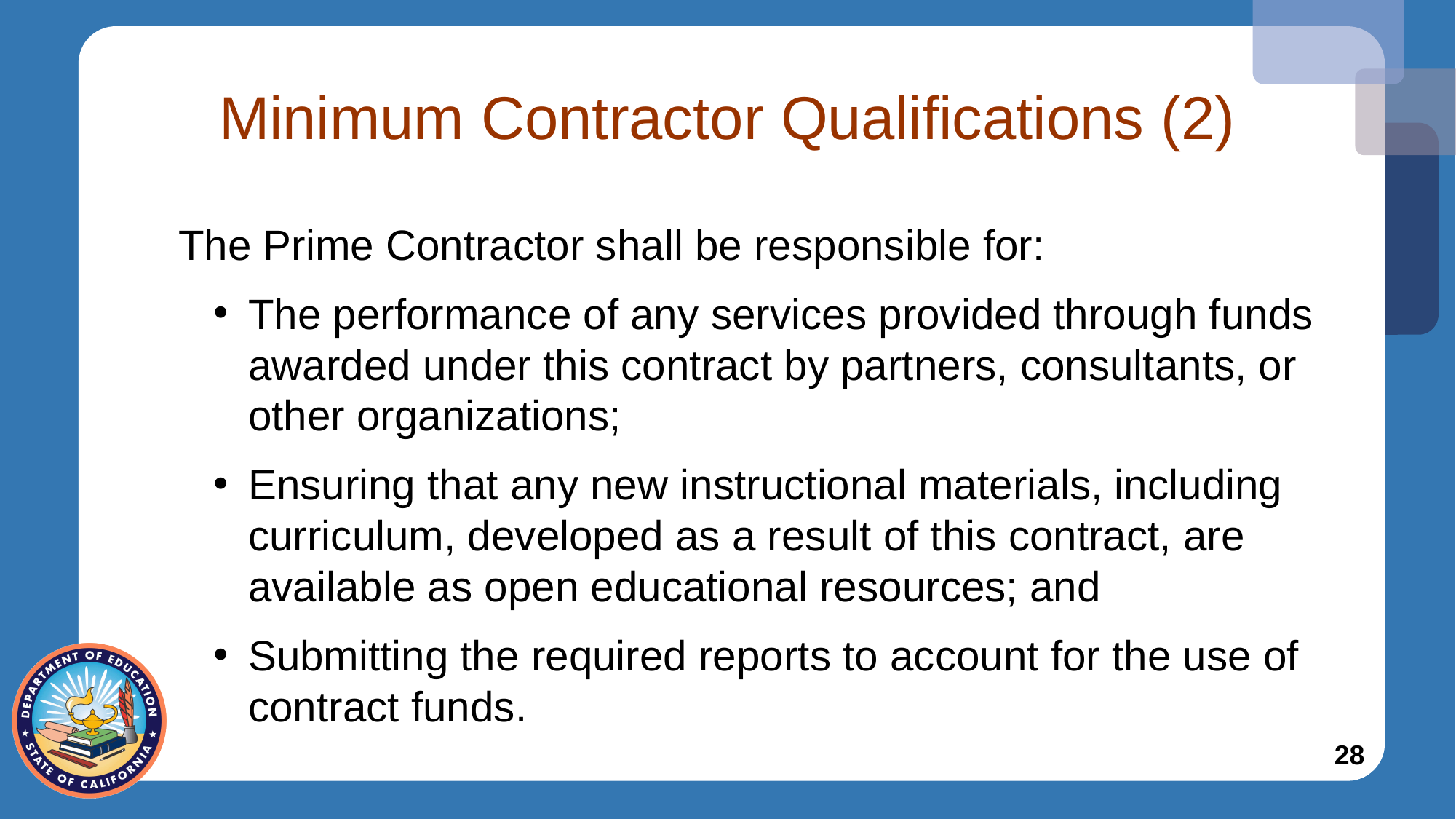

# Minimum Contractor Qualifications (2)
The Prime Contractor shall be responsible for:
The performance of any services provided through funds awarded under this contract by partners, consultants, or other organizations;
Ensuring that any new instructional materials, including curriculum, developed as a result of this contract, are available as open educational resources; and
Submitting the required reports to account for the use of contract funds.
28